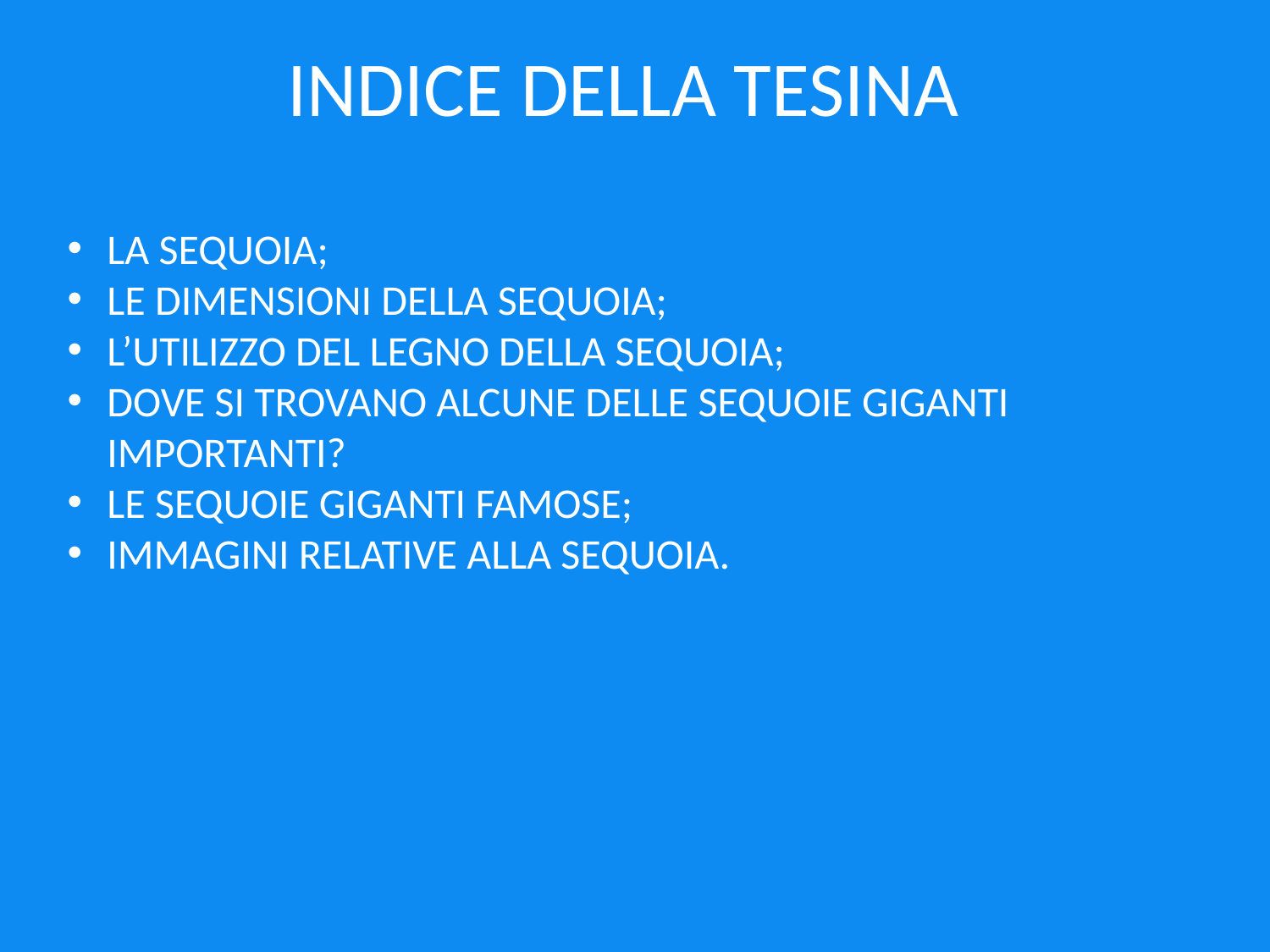

INDICE DELLA TESINA
LA SEQUOIA;
LE DIMENSIONI DELLA SEQUOIA;
L’UTILIZZO DEL LEGNO DELLA SEQUOIA;
DOVE SI TROVANO ALCUNE DELLE SEQUOIE GIGANTI IMPORTANTI?
LE SEQUOIE GIGANTI FAMOSE;
IMMAGINI RELATIVE ALLA SEQUOIA.